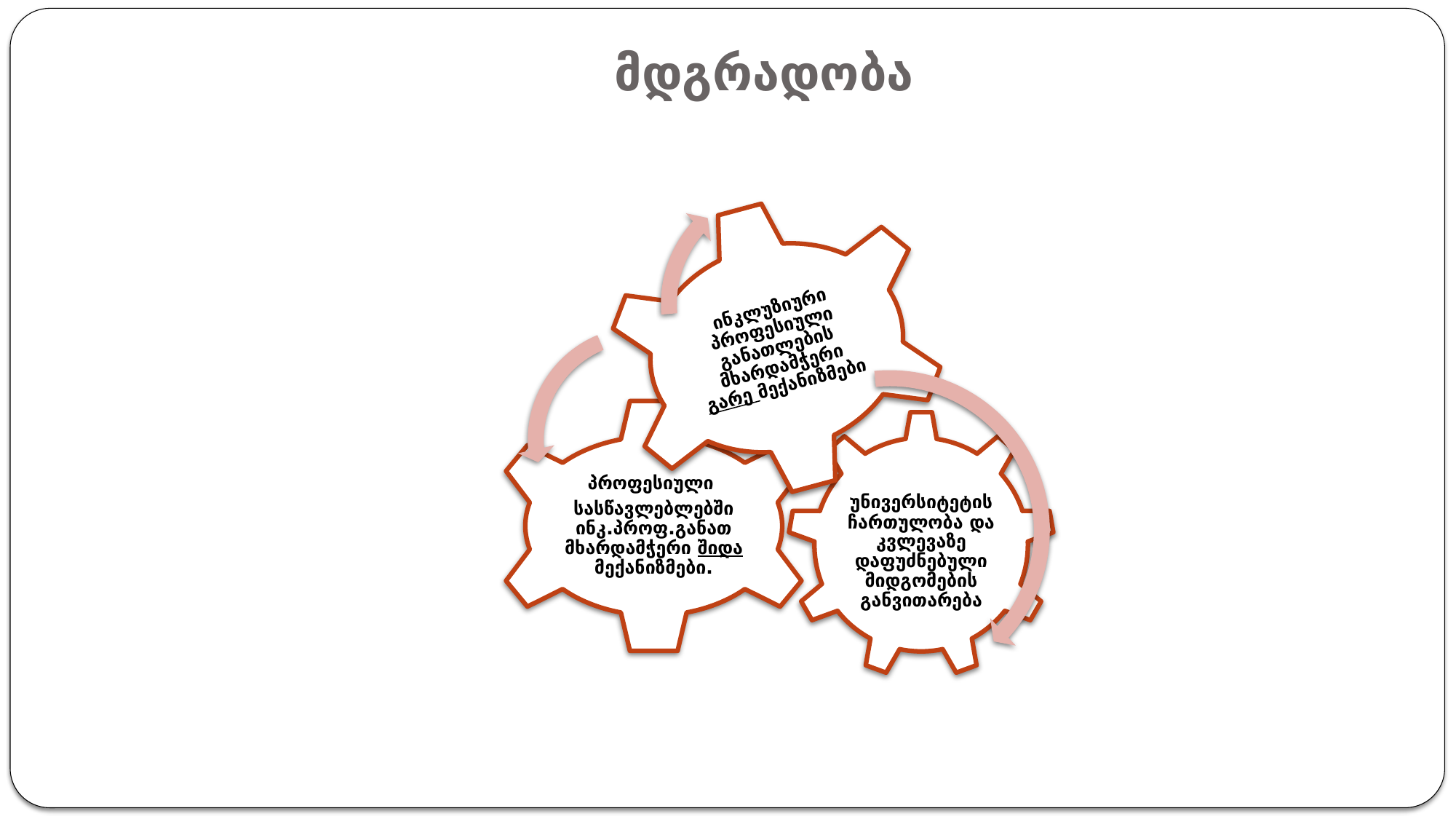

# მდგრადობა
        უნივერსიტეტის ჩართულობა და კვლევაზე დაფუძნებული მიდგომების განვითარება
პროფესიული
სასწავლებლებში ინკ.პროფ.განათ მხარდამჭერი შიდა მექანიზმები.
 ინკლუზიური პროფესიული განათლების მხარდამჭერი გარე მექანიზმები